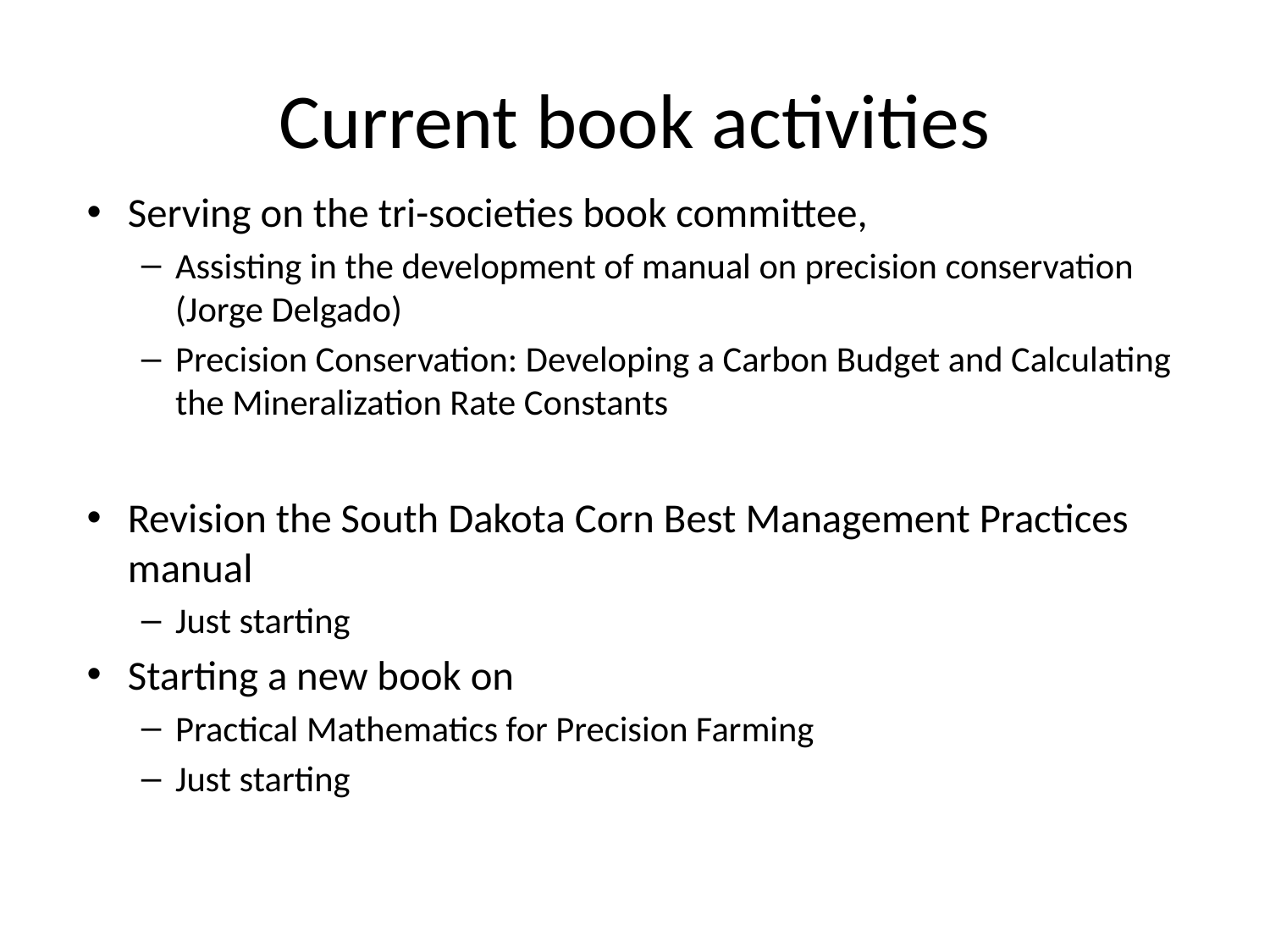

# Current book activities
Serving on the tri-societies book committee,
Assisting in the development of manual on precision conservation (Jorge Delgado)
Precision Conservation: Developing a Carbon Budget and Calculating the Mineralization Rate Constants

Revision the South Dakota Corn Best Management Practices manual
Just starting
Starting a new book on
Practical Mathematics for Precision Farming
Just starting